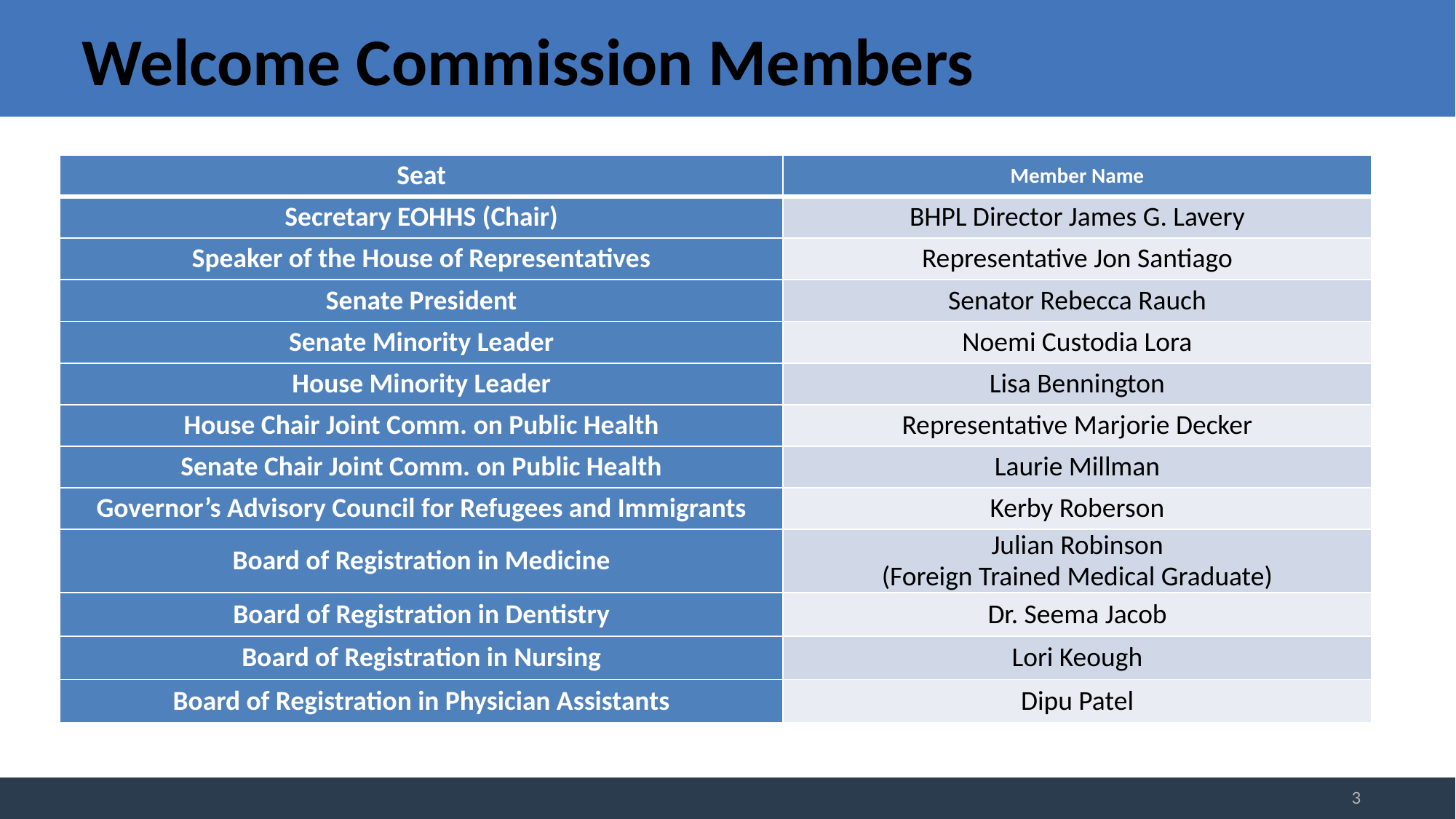

# Welcome Commission Members

| Seat | Member Name |
| --- | --- |
| Secretary EOHHS (Chair) | BHPL Director James G. Lavery |
| Speaker of the House of Representatives | Representative Jon Santiago |
| Senate President | Senator Rebecca Rauch |
| Senate Minority Leader | Noemi Custodia Lora |
| House Minority Leader | Lisa Bennington |
| House Chair Joint Comm. on Public Health | Representative Marjorie Decker |
| Senate Chair Joint Comm. on Public Health | Laurie Millman |
| Governor’s Advisory Council for Refugees and Immigrants | Kerby Roberson |
| Board of Registration in Medicine | Julian Robinson (Foreign Trained Medical Graduate) |
| Board of Registration in Dentistry | Dr. Seema Jacob |
| Board of Registration in Nursing | Lori Keough |
| Board of Registration in Physician Assistants | Dipu Patel |
3